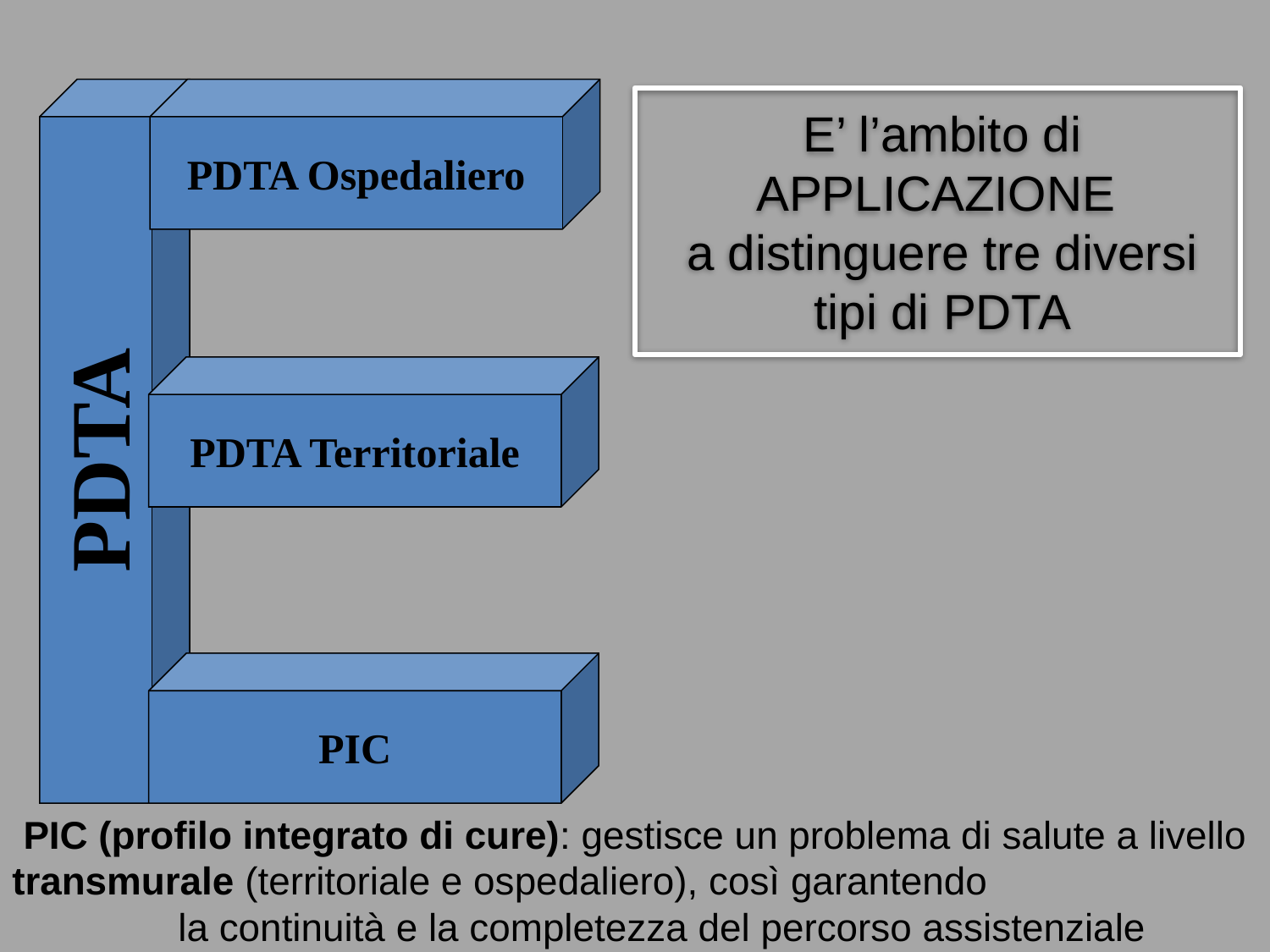

PDTA
PDTA Ospedaliero
E’ l’ambito di applicazione
a distinguere tre diversi tipi di PDTA
PDTA Territoriale
PIC
PIC (profilo integrato di cure): gestisce un problema di salute a livello transmurale (territoriale e ospedaliero), così garantendo                               la continuità e la completezza del percorso assistenziale